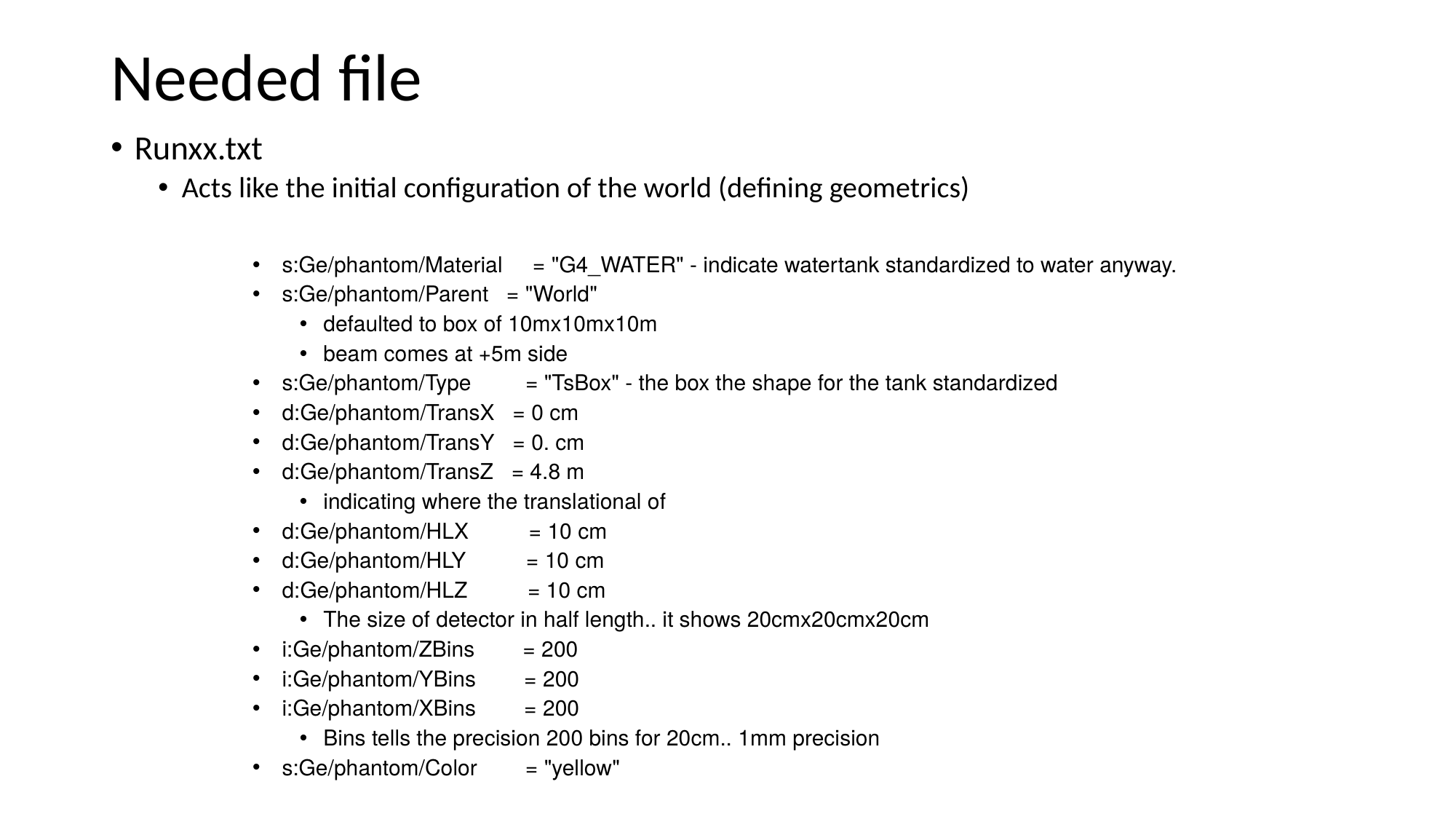

# Needed file
Runxx.txt
Acts like the initial configuration of the world (defining geometrics)

s:Ge/phantom/Material     = "G4_WATER" - indicate watertank standardized to water anyway.
s:Ge/phantom/Parent   = "World"
defaulted to box of 10mx10mx10m
beam comes at +5m side
s:Ge/phantom/Type         = "TsBox" - the box the shape for the tank standardized
d:Ge/phantom/TransX   = 0 cm
d:Ge/phantom/TransY   = 0. cm
d:Ge/phantom/TransZ   = 4.8 m
indicating where the translational of
d:Ge/phantom/HLX          = 10 cm
d:Ge/phantom/HLY          = 10 cm
d:Ge/phantom/HLZ          = 10 cm
The size of detector in half length.. it shows 20cmx20cmx20cm
i:Ge/phantom/ZBins        = 200
i:Ge/phantom/YBins        = 200
i:Ge/phantom/XBins        = 200
Bins tells the precision 200 bins for 20cm.. 1mm precision
s:Ge/phantom/Color        = "yellow"